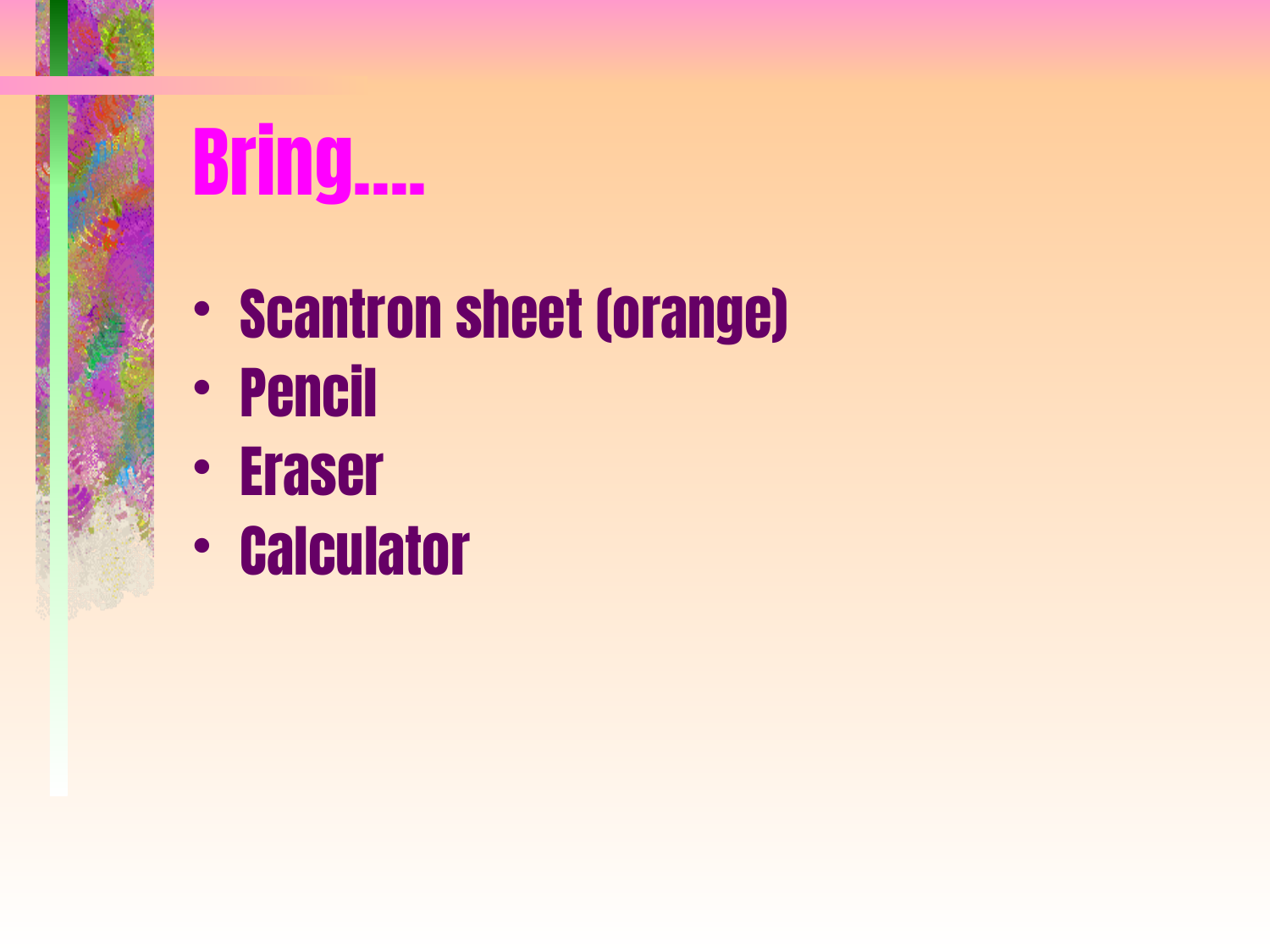

# Bring….
Scantron sheet (orange)
Pencil
Eraser
Calculator